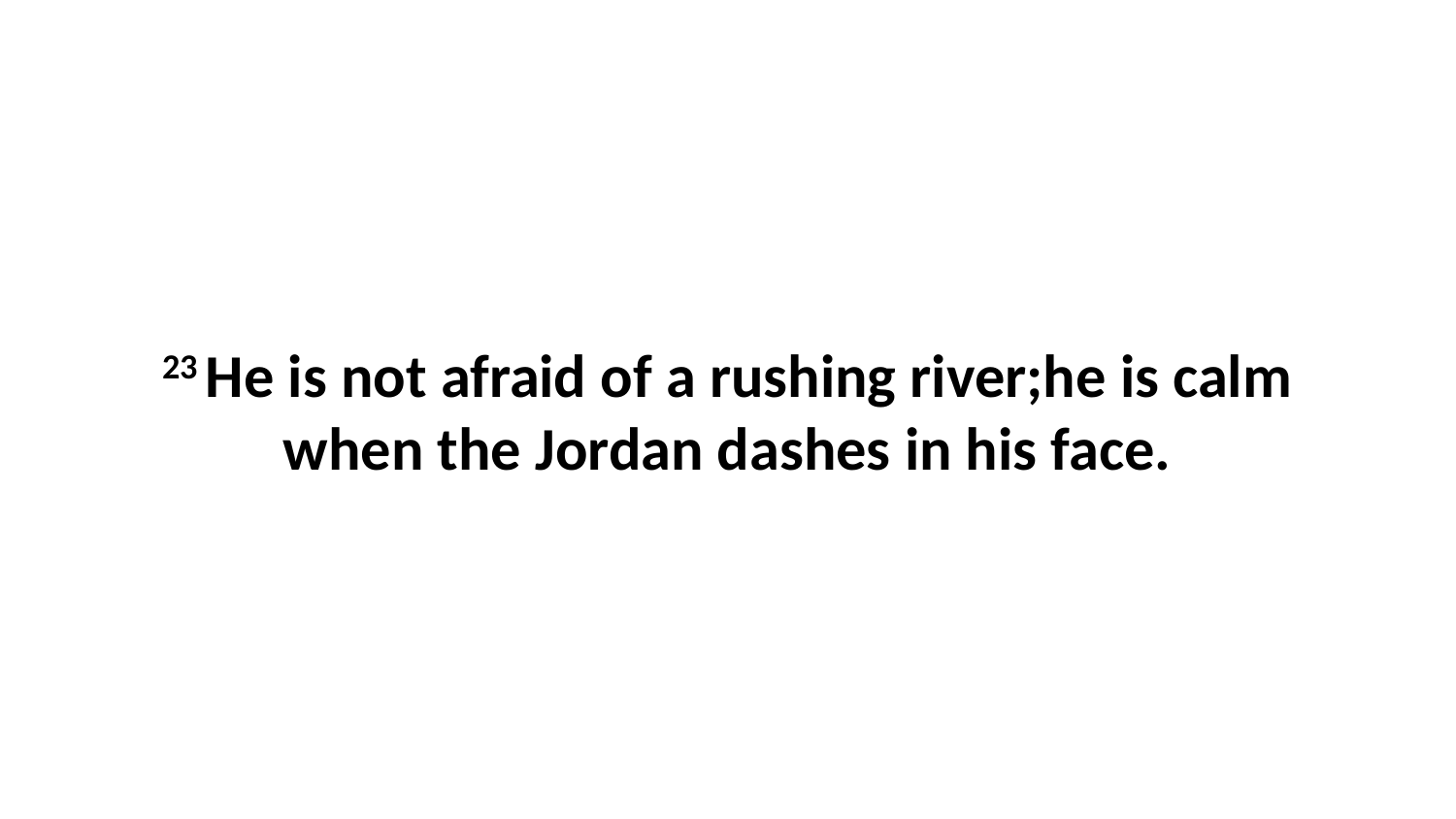

23 He is not afraid of a rushing river;he is calm when the Jordan dashes in his face.